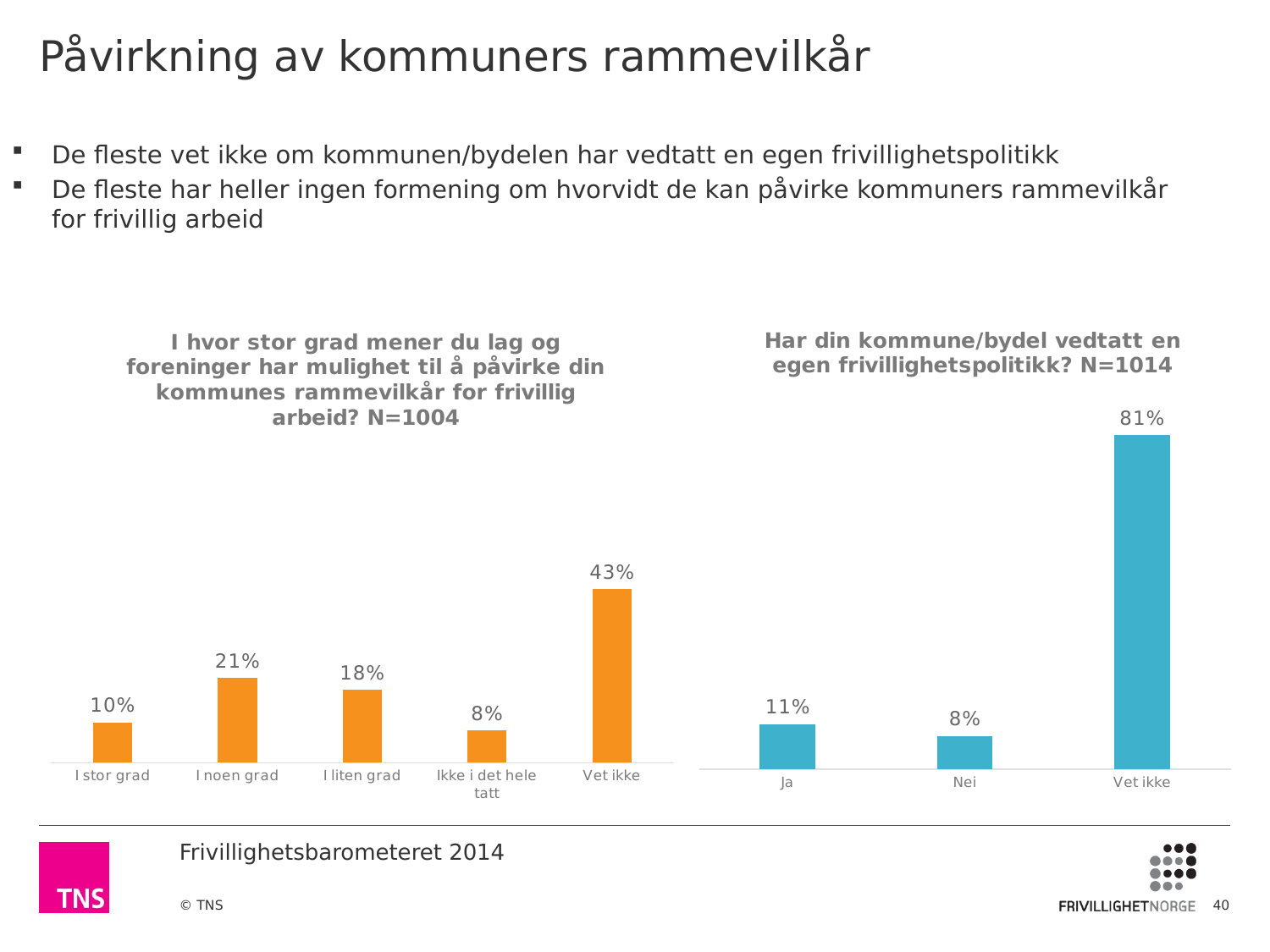

# Påvirkning av kommuners rammevilkår
De fleste vet ikke om kommunen/bydelen har vedtatt en egen frivillighetspolitikk
De fleste har heller ingen formening om hvorvidt de kan påvirke kommuners rammevilkår for frivillig arbeid

### Chart: Har din kommune/bydel vedtatt en egen frivillighetspolitikk? N=1014

| Category | Gratis lokaler |
|---|---|
| Ja | 0.11 |
| Nei | 0.08 |
| Vet ikke | 0.81 |

### Chart: I hvor stor grad mener du lag og foreninger har mulighet til å påvirke din kommunes rammevilkår for frivillig arbeid? N=1004

| Category | Gratis lokaler |
|---|---|
| I stor grad | 0.1 |
| I noen grad | 0.21 |
| I liten grad | 0.18 |
| Ikke i det hele tatt | 0.08 |
| Vet ikke | 0.43 |
40